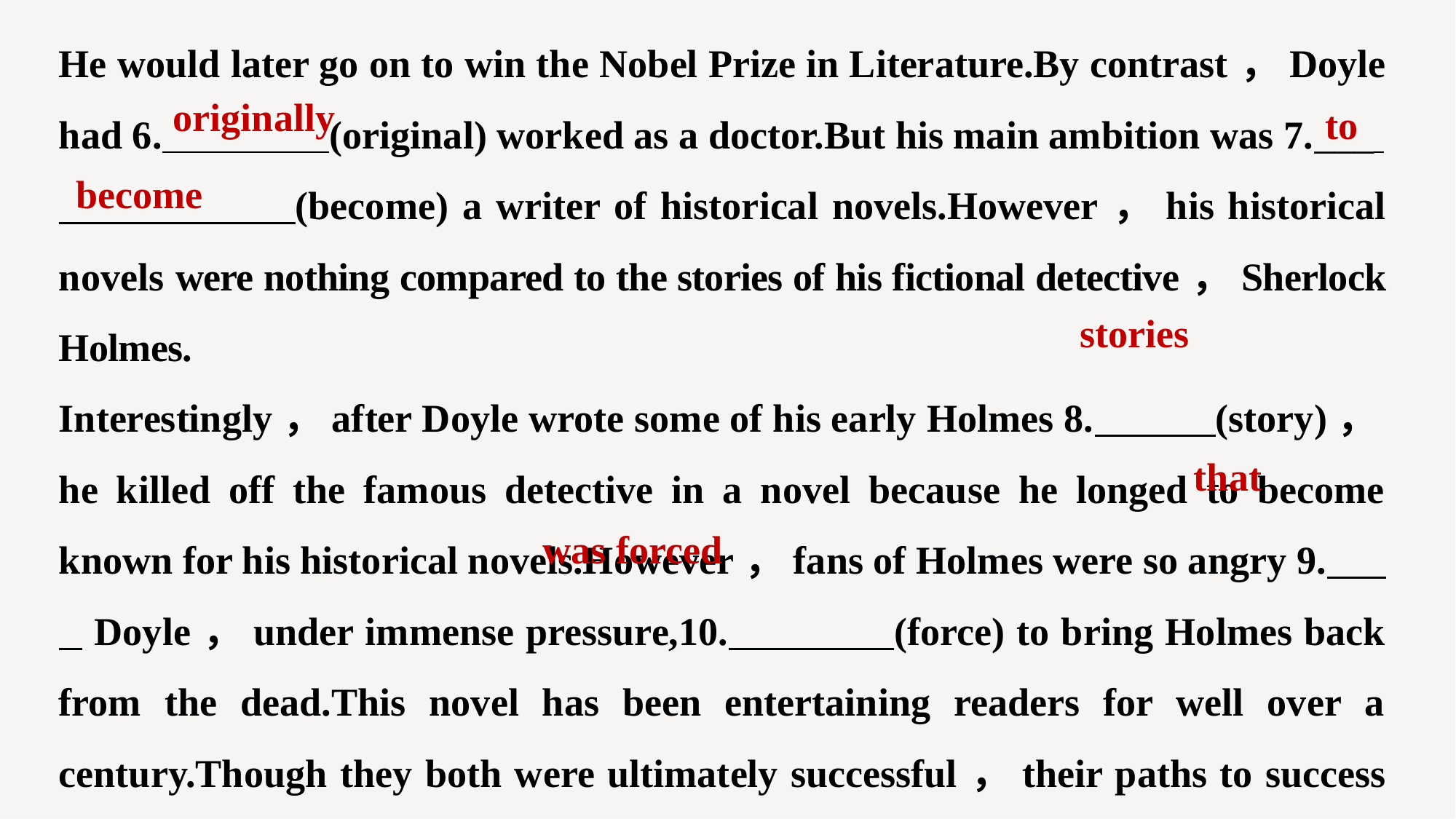

He would later go on to win the Nobel Prize in Literature.By contrast，Doyle had 6.                 (original) worked as a doctor.But his main ambition was 7.___
                 (become) a writer of historical novels.However，his historical novels were nothing compared to the stories of his fictional detective，Sherlock Holmes.
Interestingly，after Doyle wrote some of his early Holmes 8.            (story)，he killed off the famous detective in a novel because he longed to become known for his historical novels.However，fans of Holmes were so angry 9.          Doyle，under immense pressure,10.              (force) to bring Holmes back from the dead.This novel has been entertaining readers for well over a century.Though they both were ultimately successful，their paths to success were very different，their futures not necessarily turning out exactly as they planned.
originally
to
become
stories
that
was forced